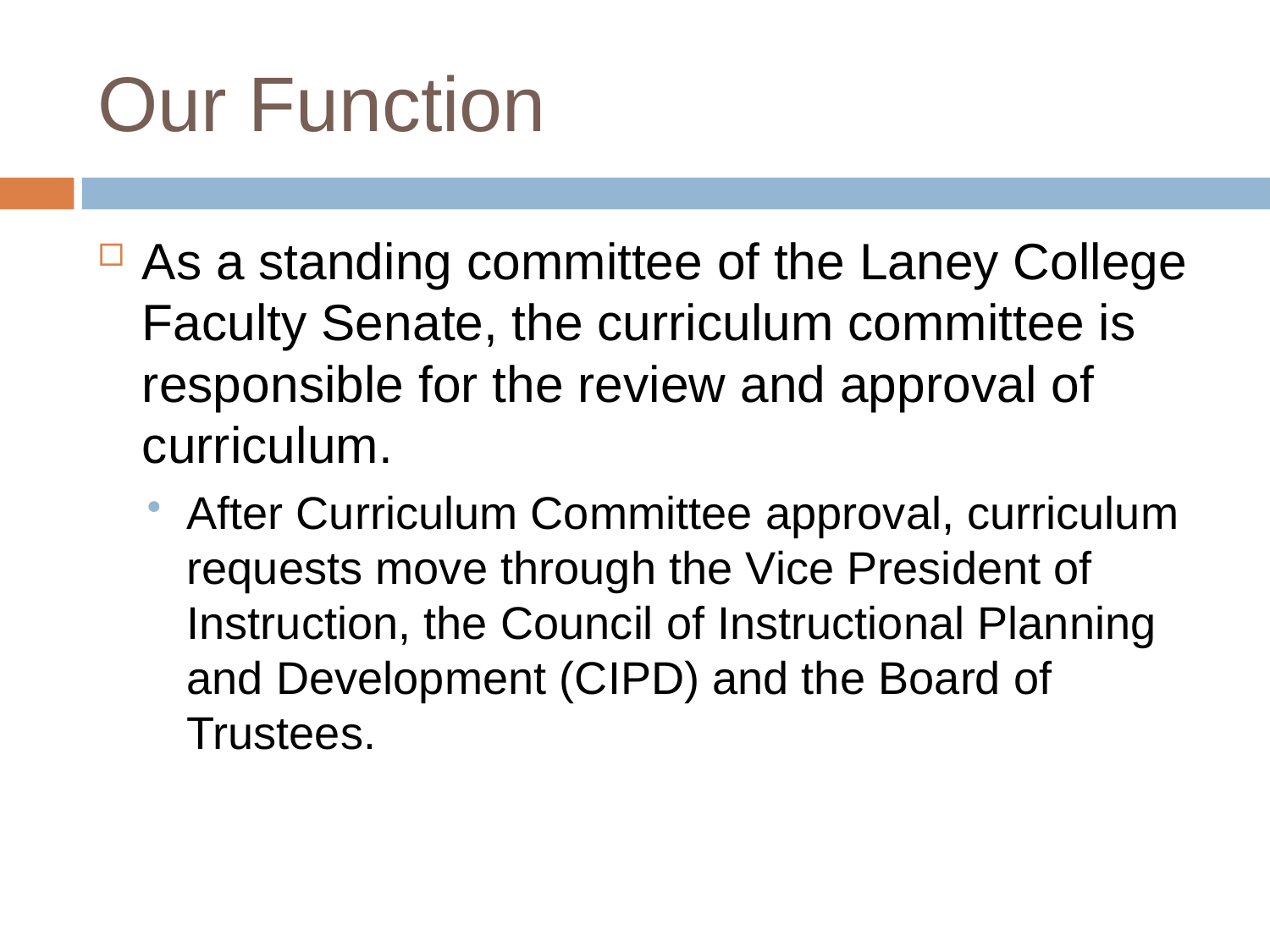

# Our Function
As a standing committee of the Laney College Faculty Senate, the curriculum committee is responsible for the review and approval of curriculum.
After Curriculum Committee approval, curriculum requests move through the Vice President of Instruction, the Council of Instructional Planning and Development (CIPD) and the Board of Trustees.